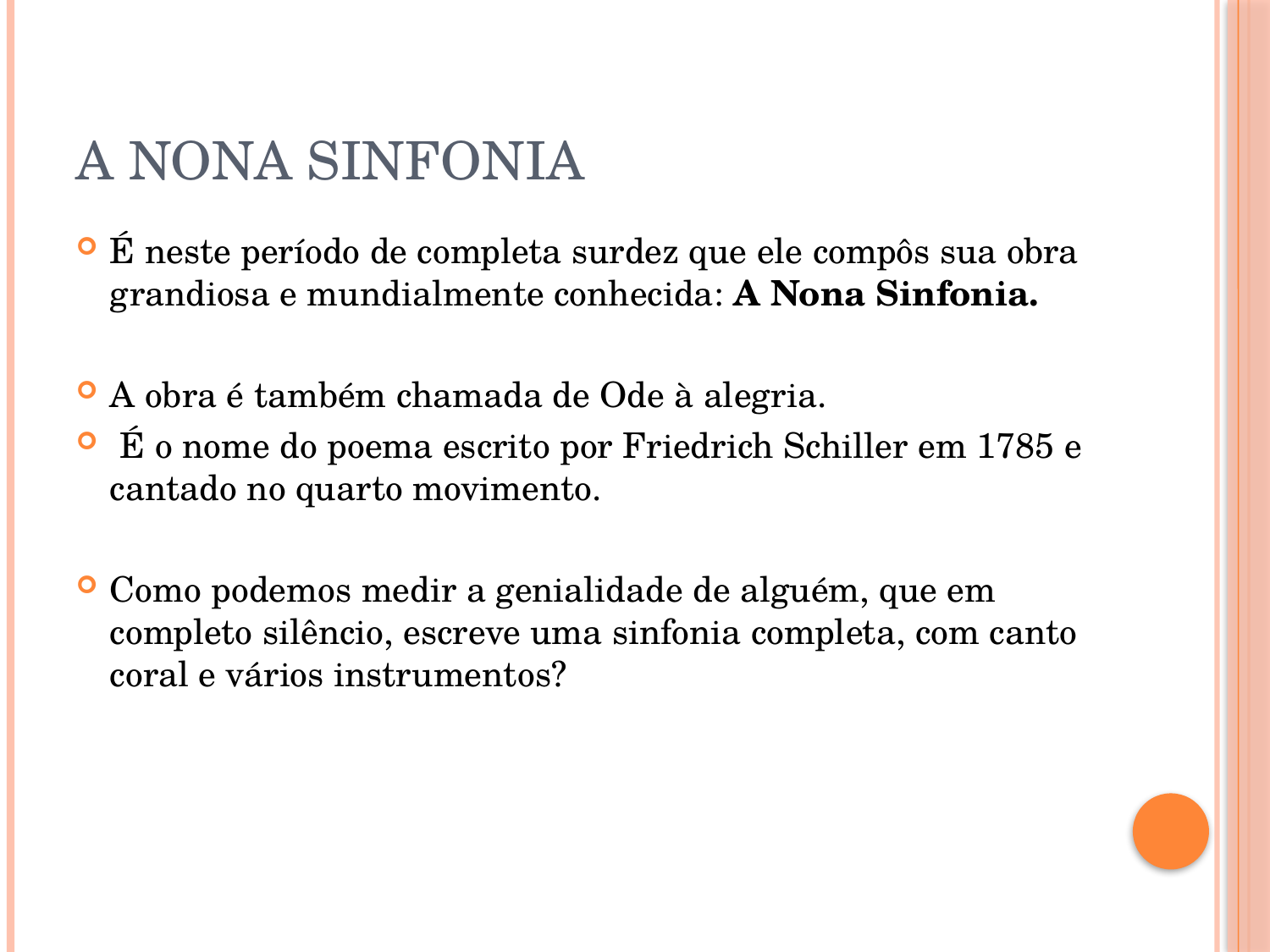

# A NONA SINFONIA
É neste período de completa surdez que ele compôs sua obra grandiosa e mundialmente conhecida: A Nona Sinfonia.

A obra é também chamada de Ode à alegria.
 É o nome do poema escrito por Friedrich Schiller em 1785 e cantado no quarto movimento.

Como podemos medir a genialidade de alguém, que em  completo silêncio, escreve uma sinfonia completa, com canto coral e vários instrumentos?